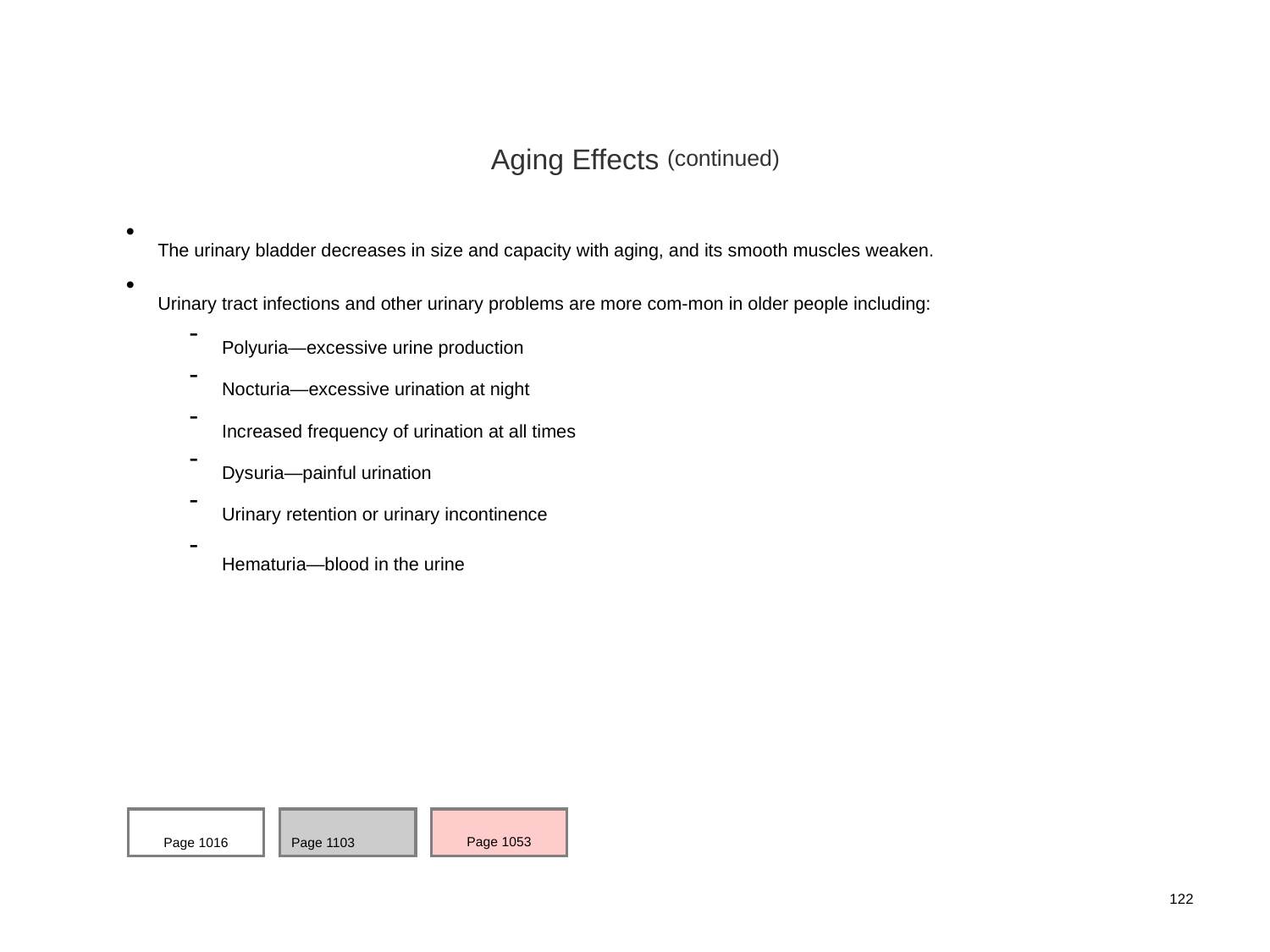

Aging Effects (continued)
The urinary bladder decreases in size and capacity with aging, and its smooth muscles weaken.
Urinary tract infections and other urinary problems are more com-mon in older people including:
Polyuria—excessive urine production
Nocturia—excessive urination at night
Increased frequency of urination at all times
Dysuria—painful urination
Urinary retention or urinary incontinence
Hematuria—blood in the urine

Page 1016

Page 1103

Page 1053
122